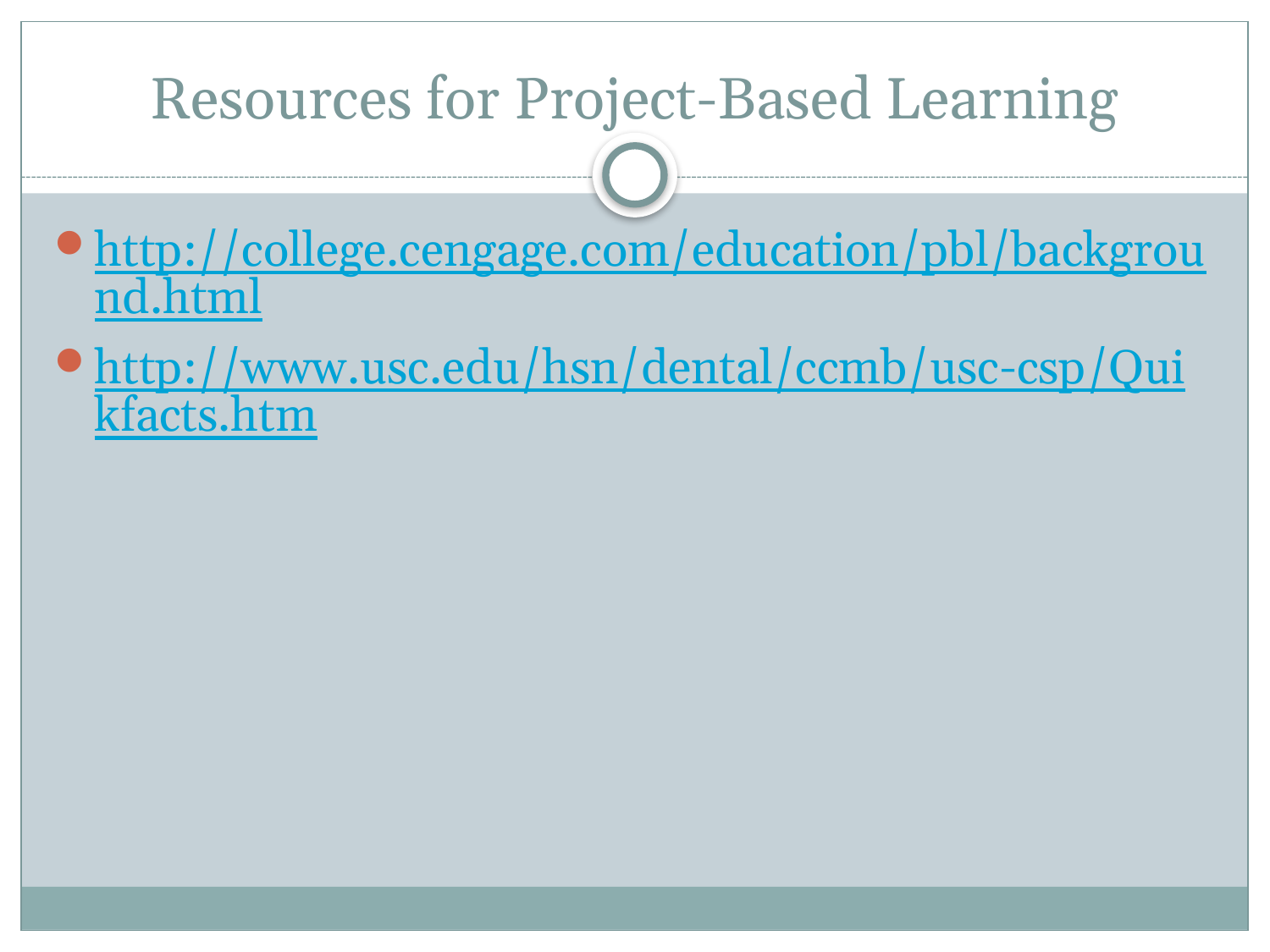

# Resources for Project-Based Learning
http://college.cengage.com/education/pbl/background.html
http://www.usc.edu/hsn/dental/ccmb/usc-csp/Quikfacts.htm